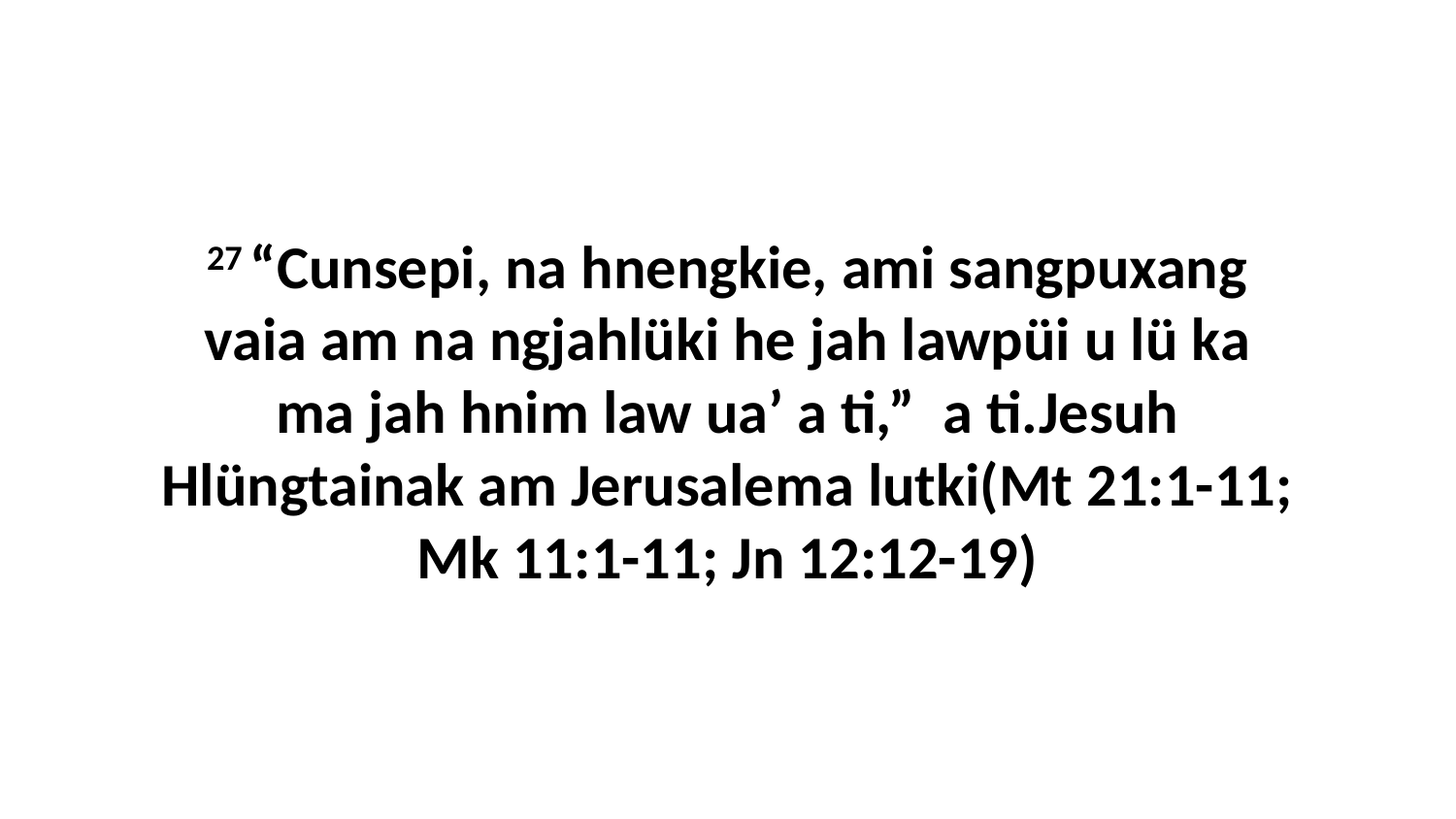

27 “Cunsepi, na hnengkie, ami sangpuxang vaia am na ngjahlüki he jah lawpüi u lü ka ma jah hnim law ua’ a ti,”  a ti.Jesuh Hlüngtainak am Jerusalema lutki(Mt 21:1-11; Mk 11:1-11; Jn 12:12-19)